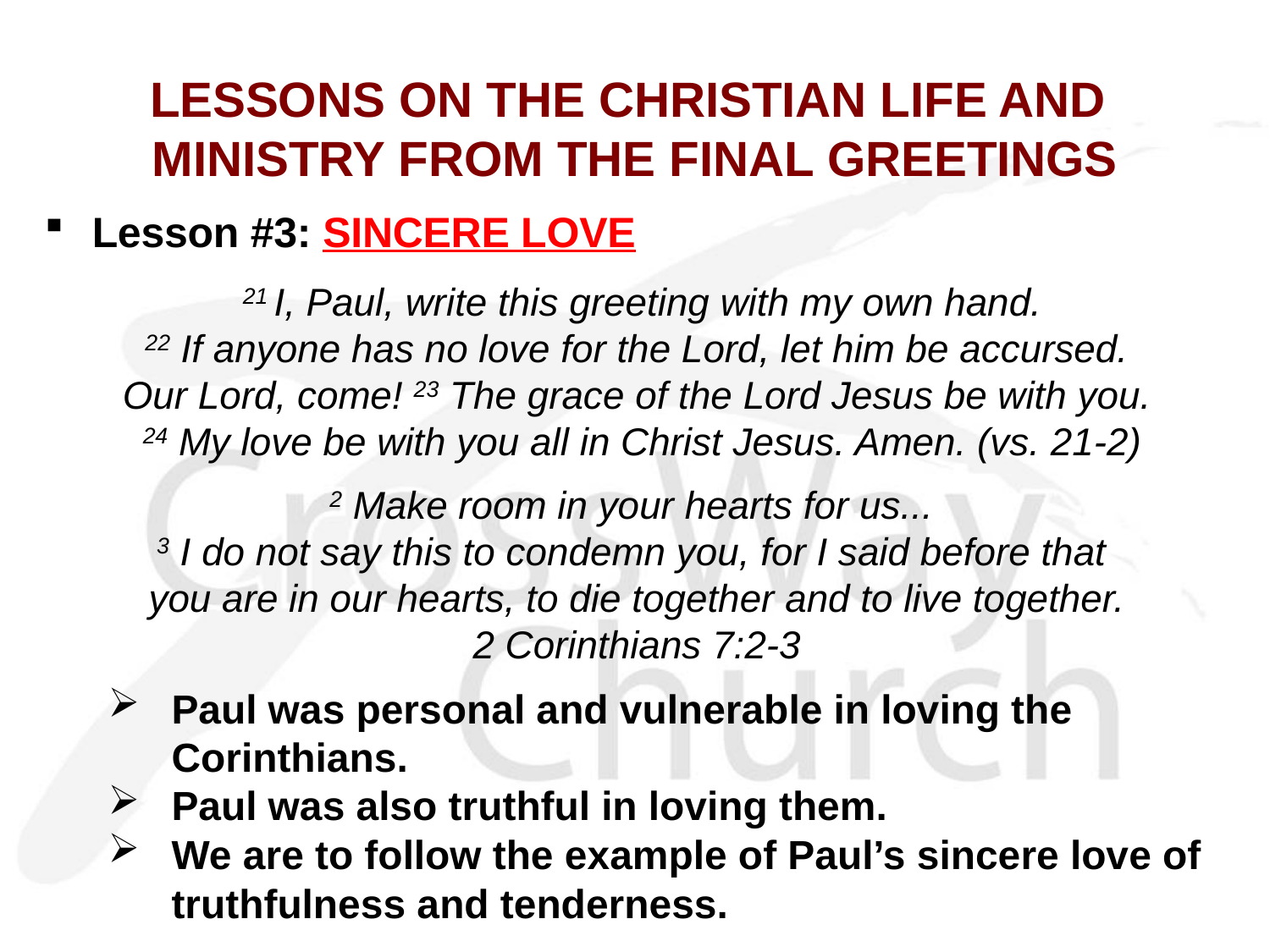

# LESSONS ON THE CHRISTIAN LIFE AND MINISTRY FROM THE FINAL GREETINGS
Lesson #3: SINCERE LOVE

 21 I, Paul, write this greeting with my own hand.
 22 If anyone has no love for the Lord, let him be accursed.
Our Lord, come! 23 The grace of the Lord Jesus be with you.
 24 My love be with you all in Christ Jesus. Amen. (vs. 21-2)

2 Make room in your hearts for us...
3 I do not say this to condemn you, for I said before that
you are in our hearts, to die together and to live together.
2 Corinthians 7:2-3

Paul was personal and vulnerable in loving the Corinthians.
Paul was also truthful in loving them.
We are to follow the example of Paul’s sincere love of truthfulness and tenderness.